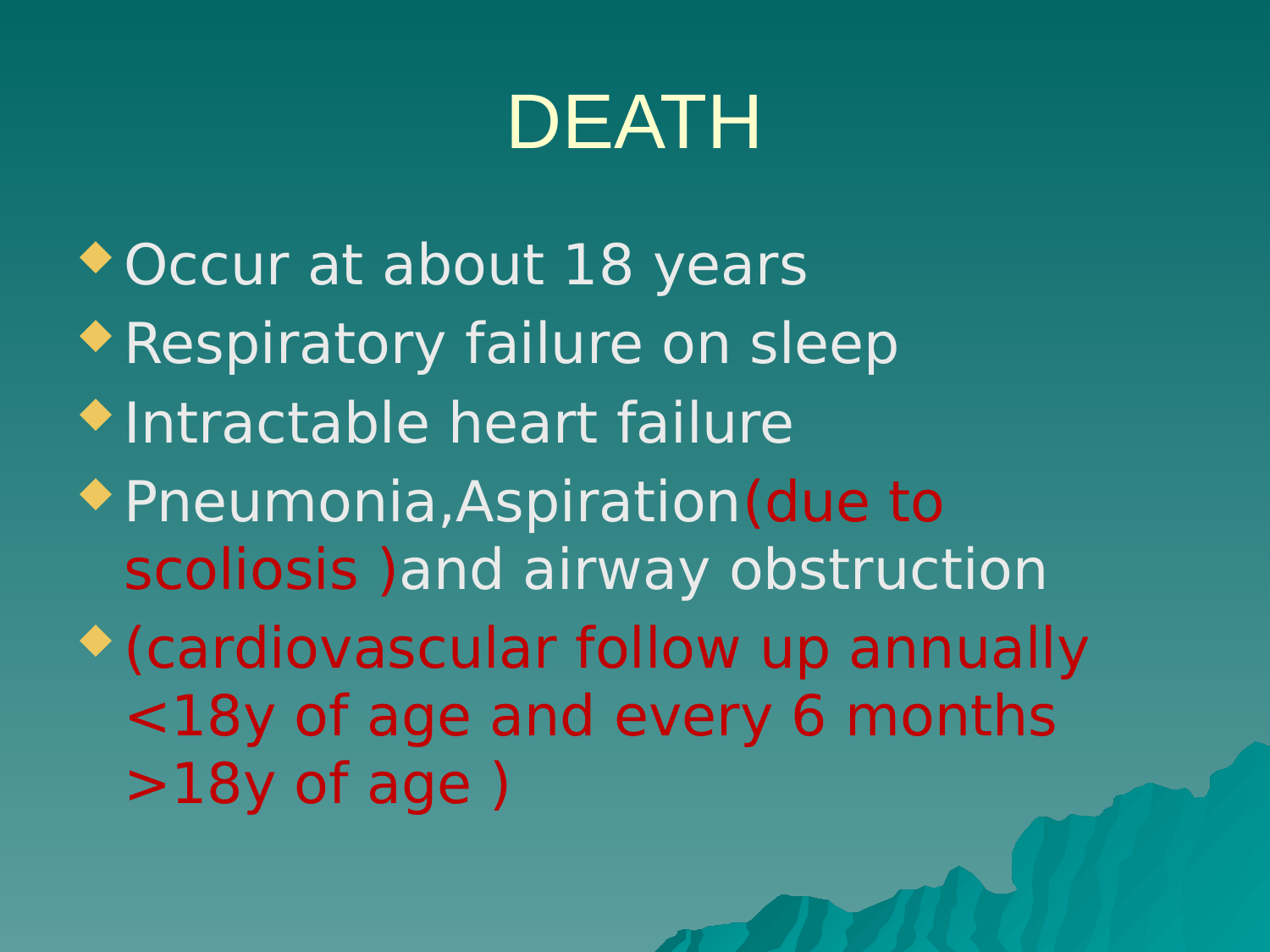

# DEATH
Occur at about 18 years
Respiratory failure on sleep
Intractable heart failure
Pneumonia,Aspiration(due to scoliosis )and airway obstruction
(cardiovascular follow up annually <18y of age and every 6 months >18y of age )